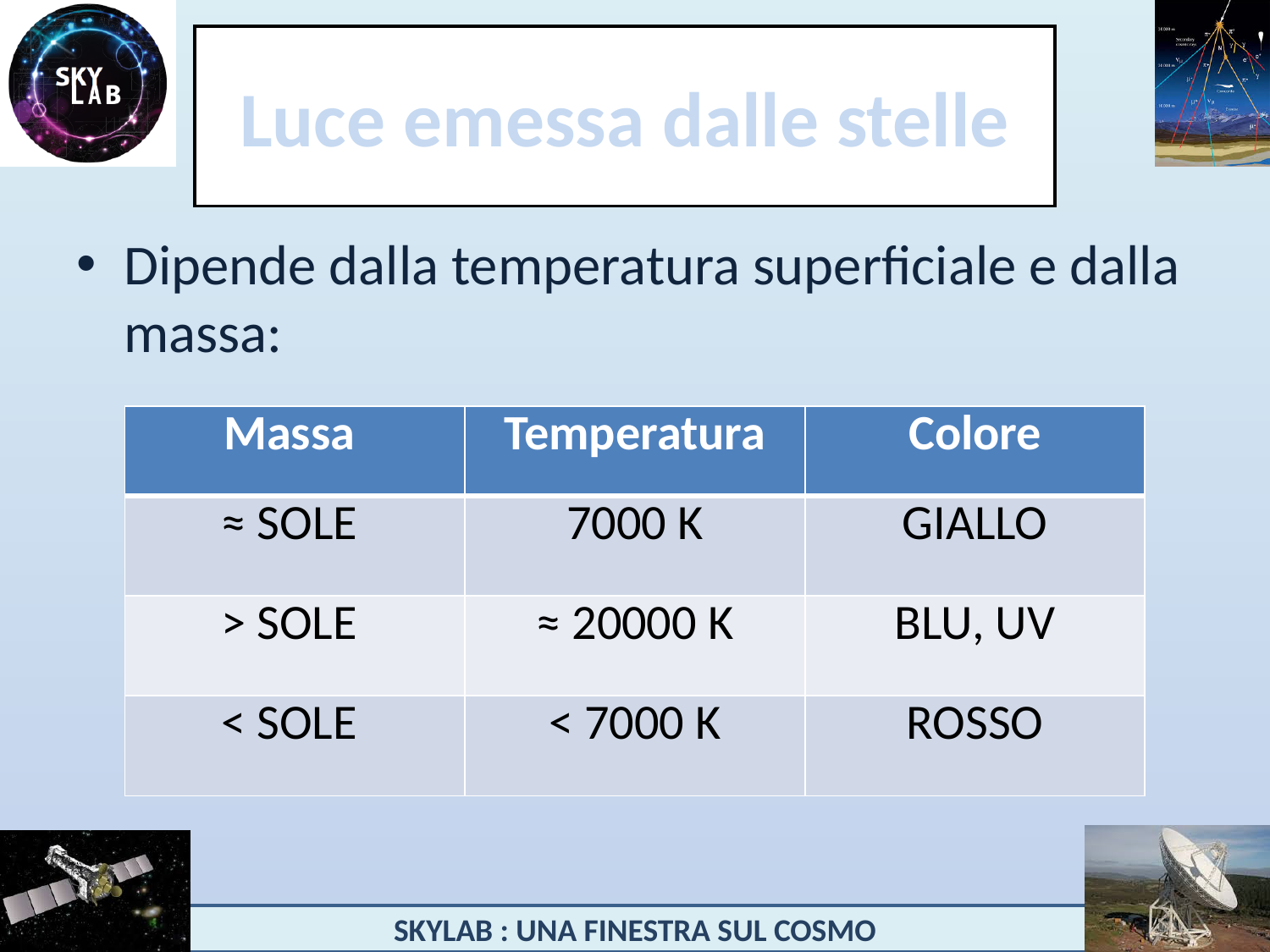

# Luce emessa dalle stelle
Dipende dalla temperatura superficiale e dalla massa:

| Massa | Temperatura | Colore |
| --- | --- | --- |
| ≈ SOLE | 7000 K | GIALLO |
| > SOLE | ≈ 20000 K | BLU, UV |
| < SOLE | < 7000 K | ROSSO |